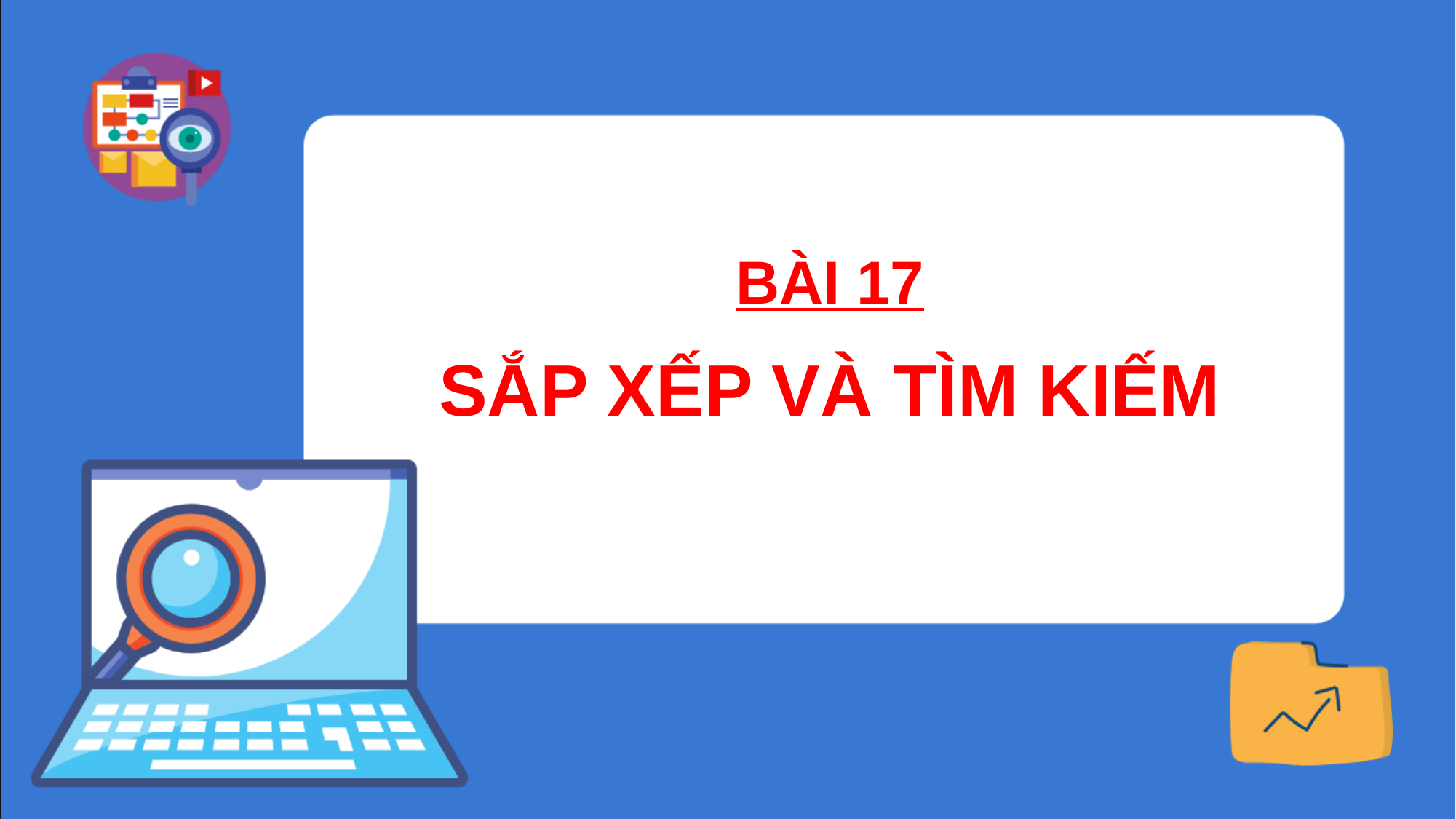

BÀI 17
SẮP XẾP VÀ TÌM KIẾM